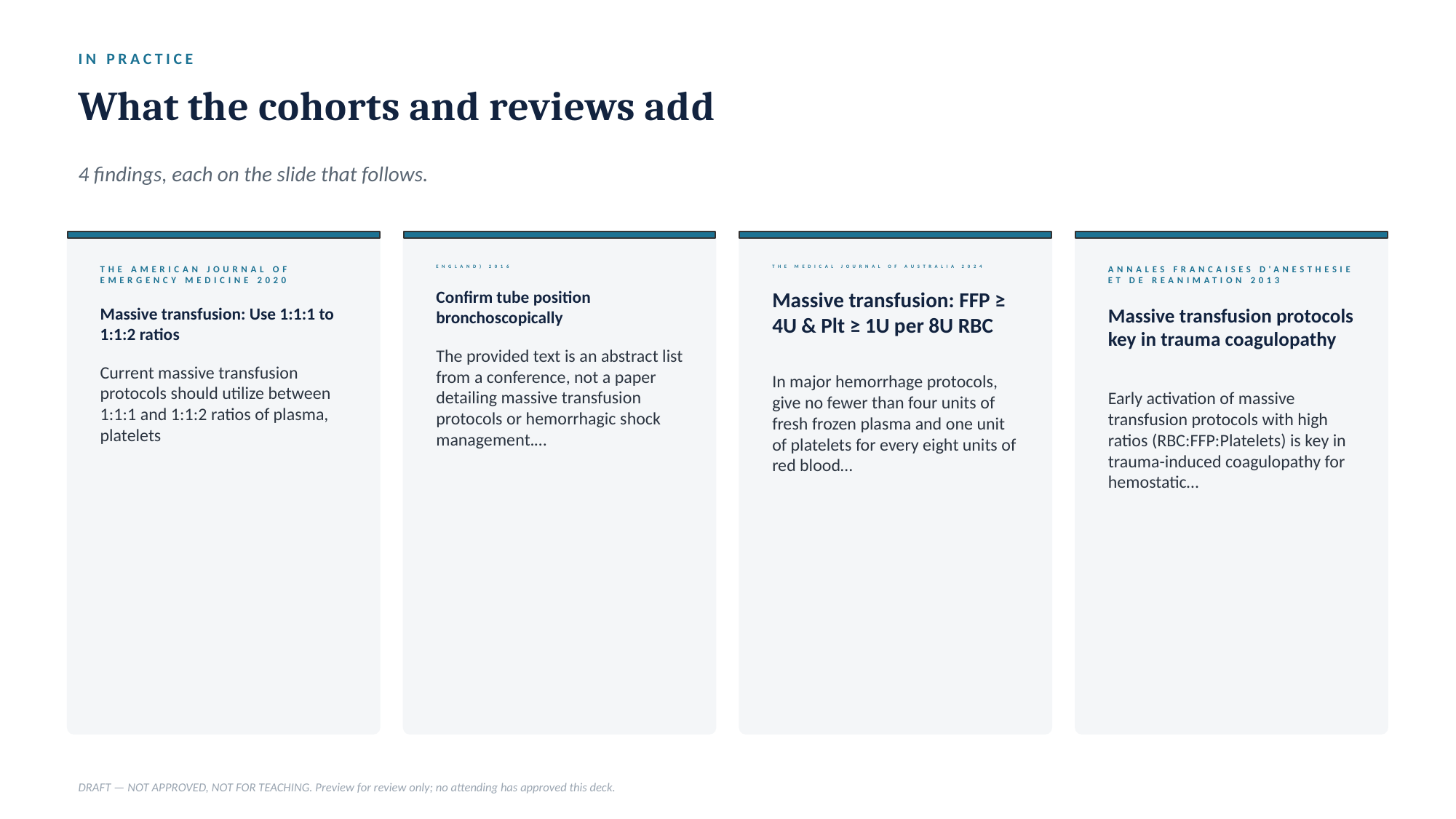

IN PRACTICE
What the cohorts and reviews add
4 findings, each on the slide that follows.

THE AMERICAN JOURNAL OF EMERGENCY MEDICINE 2020
ENGLAND) 2016
THE MEDICAL JOURNAL OF AUSTRALIA 2024
ANNALES FRANCAISES D'ANESTHESIE ET DE REANIMATION 2013
Confirm tube position bronchoscopically
Massive transfusion: FFP ≥ 4U & Plt ≥ 1U per 8U RBC
Massive transfusion: Use 1:1:1 to 1:1:2 ratios
Massive transfusion protocols key in trauma coagulopathy
The provided text is an abstract list from a conference, not a paper detailing massive transfusion protocols or hemorrhagic shock management.…
Current massive transfusion protocols should utilize between 1:1:1 and 1:1:2 ratios of plasma, platelets
In major hemorrhage protocols, give no fewer than four units of fresh frozen plasma and one unit of platelets for every eight units of red blood…
Early activation of massive transfusion protocols with high ratios (RBC:FFP:Platelets) is key in trauma-induced coagulopathy for hemostatic…
DRAFT — NOT APPROVED, NOT FOR TEACHING. Preview for review only; no attending has approved this deck.